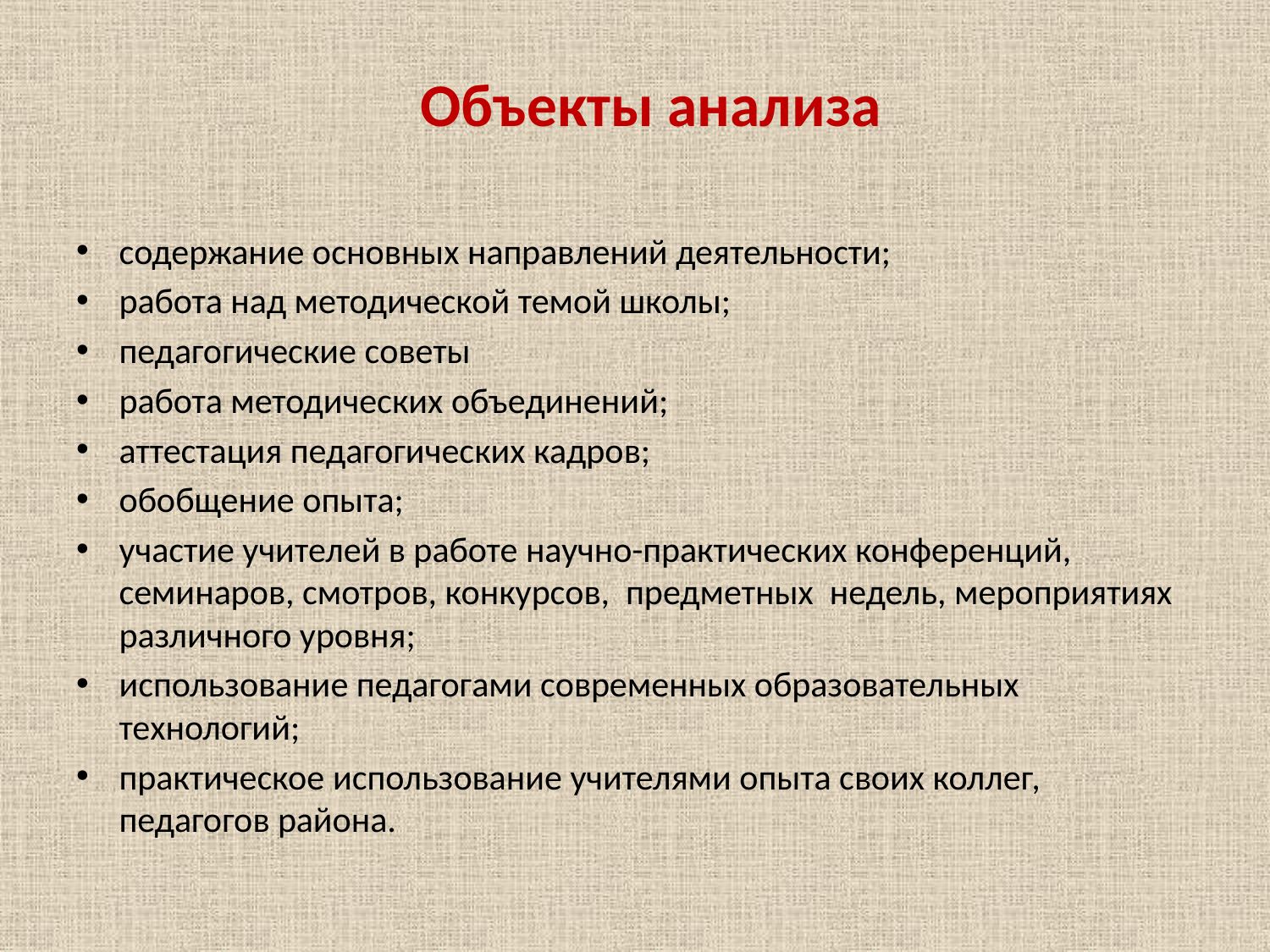

# Объекты анализа
содержание основных направлений деятельности;
работа над методической темой школы;
педагогические советы
работа методических объединений;
аттестация педагогических кадров;
обобщение опыта;
участие учителей в работе научно-практических конференций, семинаров, смотров, конкурсов,  предметных  недель, мероприятиях различного уровня;
использование педагогами современных образовательных технологий;
практическое использование учителями опыта своих коллег, педагогов района.